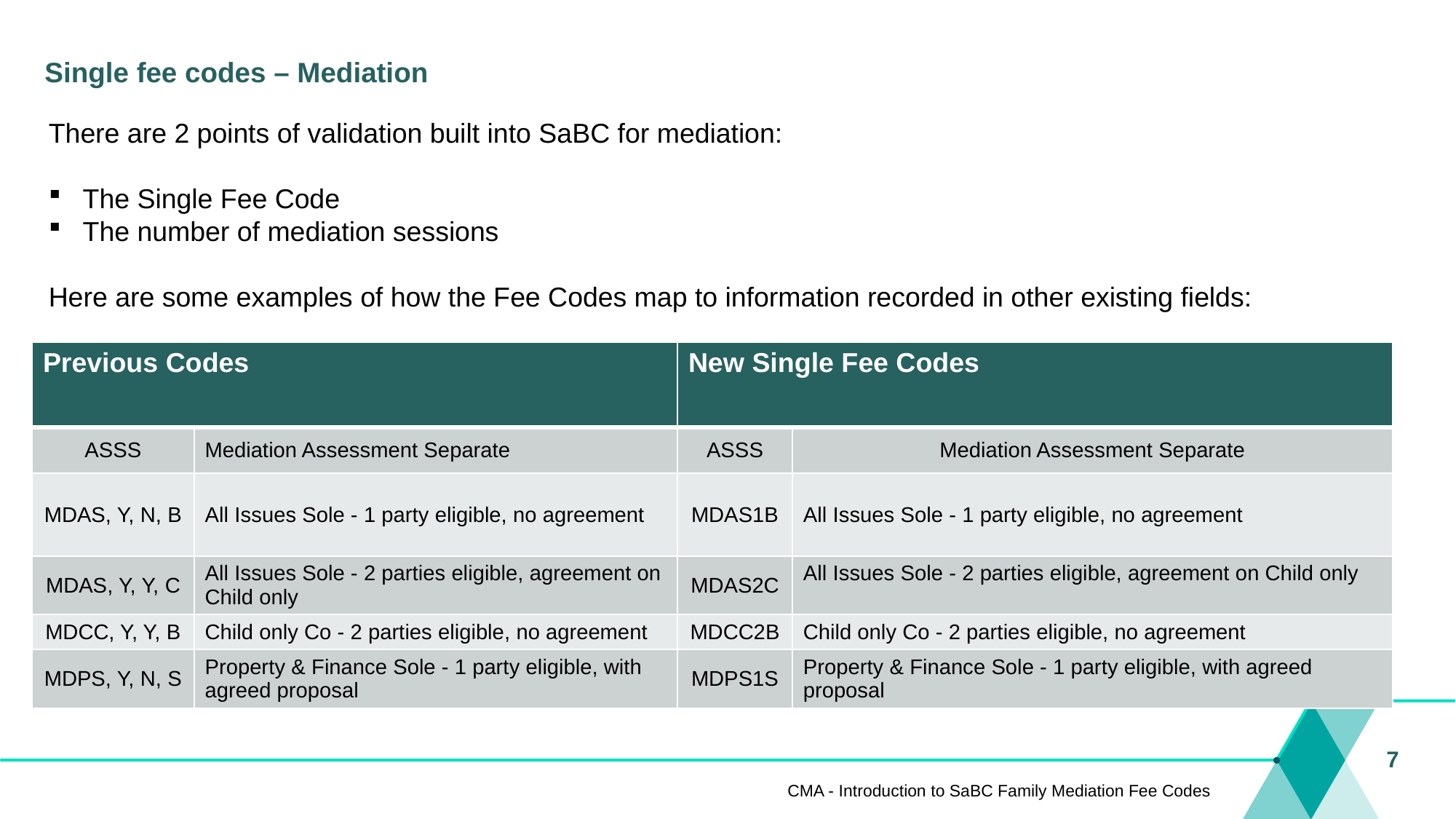

# Single fee codes – Mediation
There are 2 points of validation built into SaBC for mediation:

The Single Fee Code
The number of mediation sessions

Here are some examples of how the Fee Codes map to information recorded in other existing fields:
| Previous Codes |  | New Single Fee Codes |  |
| --- | --- | --- | --- |
| ASSS | Mediation Assessment Separate | ASSS | Mediation Assessment Separate |
| MDAS, Y, N, B | All Issues Sole - 1 party eligible, no agreement | MDAS1B | All Issues Sole - 1 party eligible, no agreement |
| MDAS, Y, Y, C | All Issues Sole - 2 parties eligible, agreement on Child only | MDAS2C | All Issues Sole - 2 parties eligible, agreement on Child only |
| MDCC, Y, Y, B | Child only Co - 2 parties eligible, no agreement | MDCC2B | Child only Co - 2 parties eligible, no agreement |
| MDPS, Y, N, S | Property & Finance Sole - 1 party eligible, with agreed proposal | MDPS1S | Property & Finance Sole - 1 party eligible, with agreed proposal |
7
CMA - Introduction to SaBC Family Mediation Fee Codes